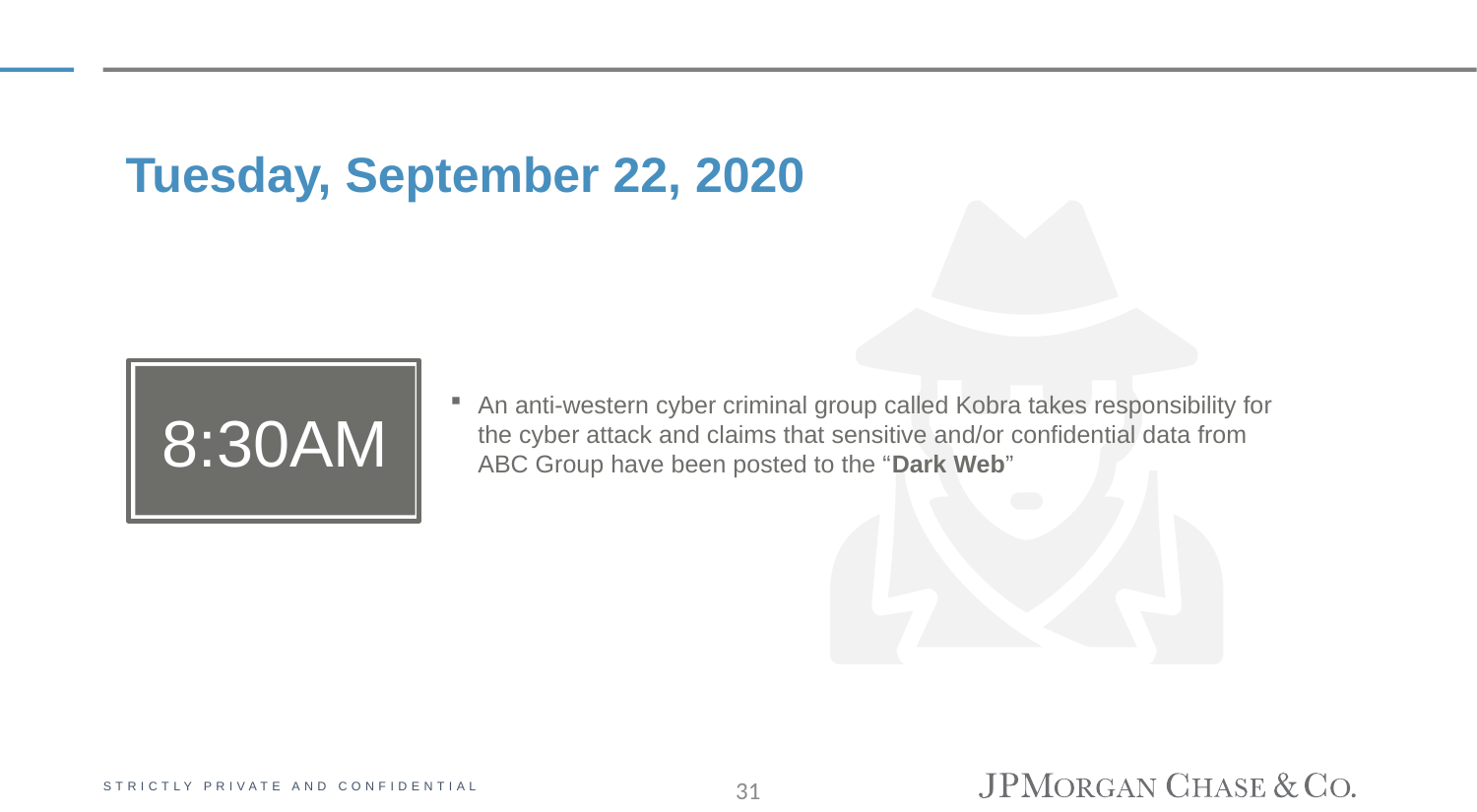

Tuesday, September 22, 2020

8:30AM
An anti-western cyber criminal group called Kobra takes responsibility for the cyber attack and claims that sensitive and/or confidential data from ABC Group have been posted to the “Dark Web”
31